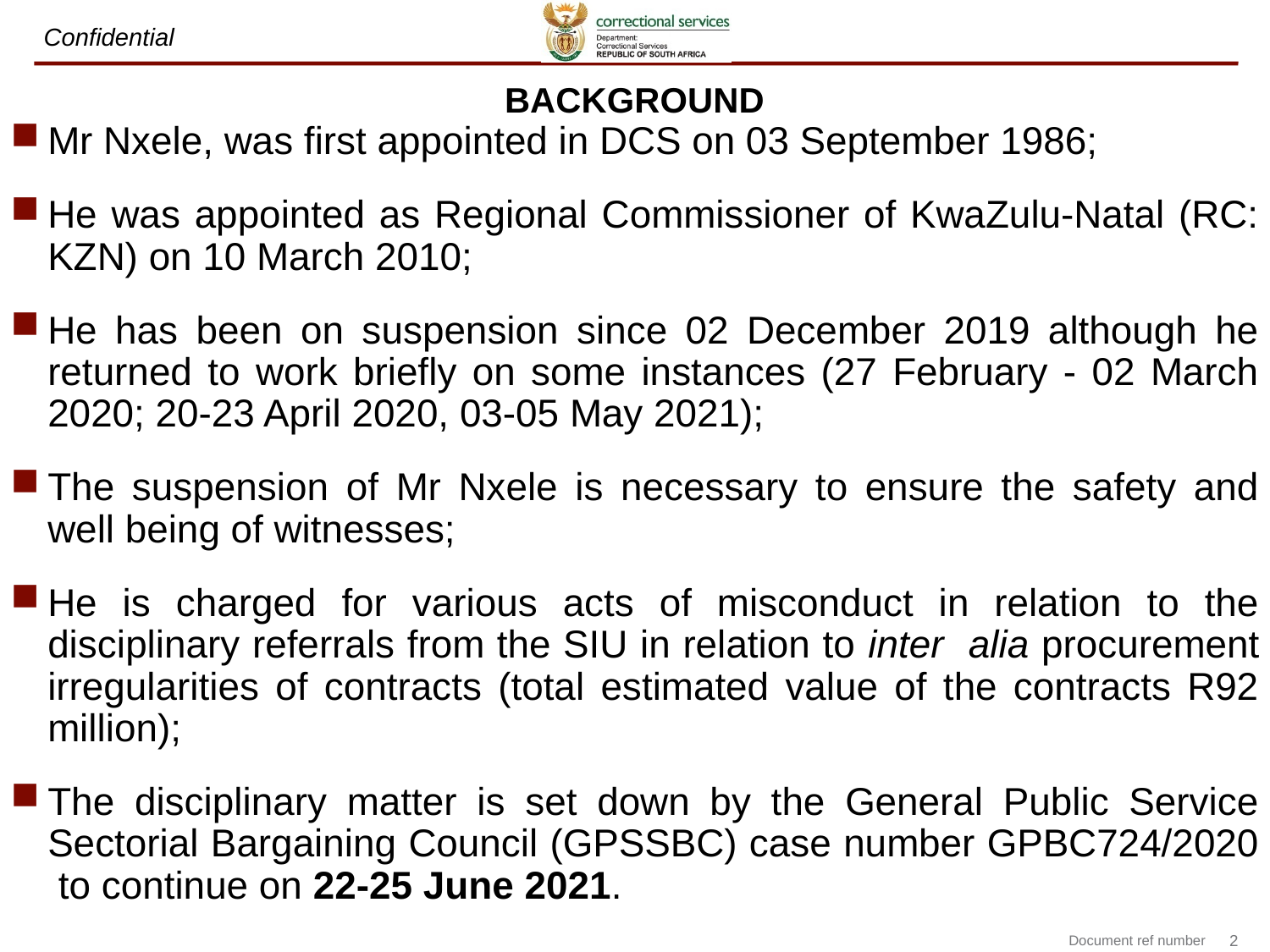

# BACKGROUND
Mr Nxele, was first appointed in DCS on 03 September 1986;
He was appointed as Regional Commissioner of KwaZulu-Natal (RC: KZN) on 10 March 2010;
He has been on suspension since 02 December 2019 although he returned to work briefly on some instances (27 February - 02 March 2020; 20-23 April 2020, 03-05 May 2021);
The suspension of Mr Nxele is necessary to ensure the safety and well being of witnesses;
He is charged for various acts of misconduct in relation to the disciplinary referrals from the SIU in relation to inter  alia procurement irregularities of contracts (total estimated value of the contracts R92 million);
The disciplinary matter is set down by the General Public Service Sectorial Bargaining Council (GPSSBC) case number GPBC724/2020  to continue on 22-25 June 2021.